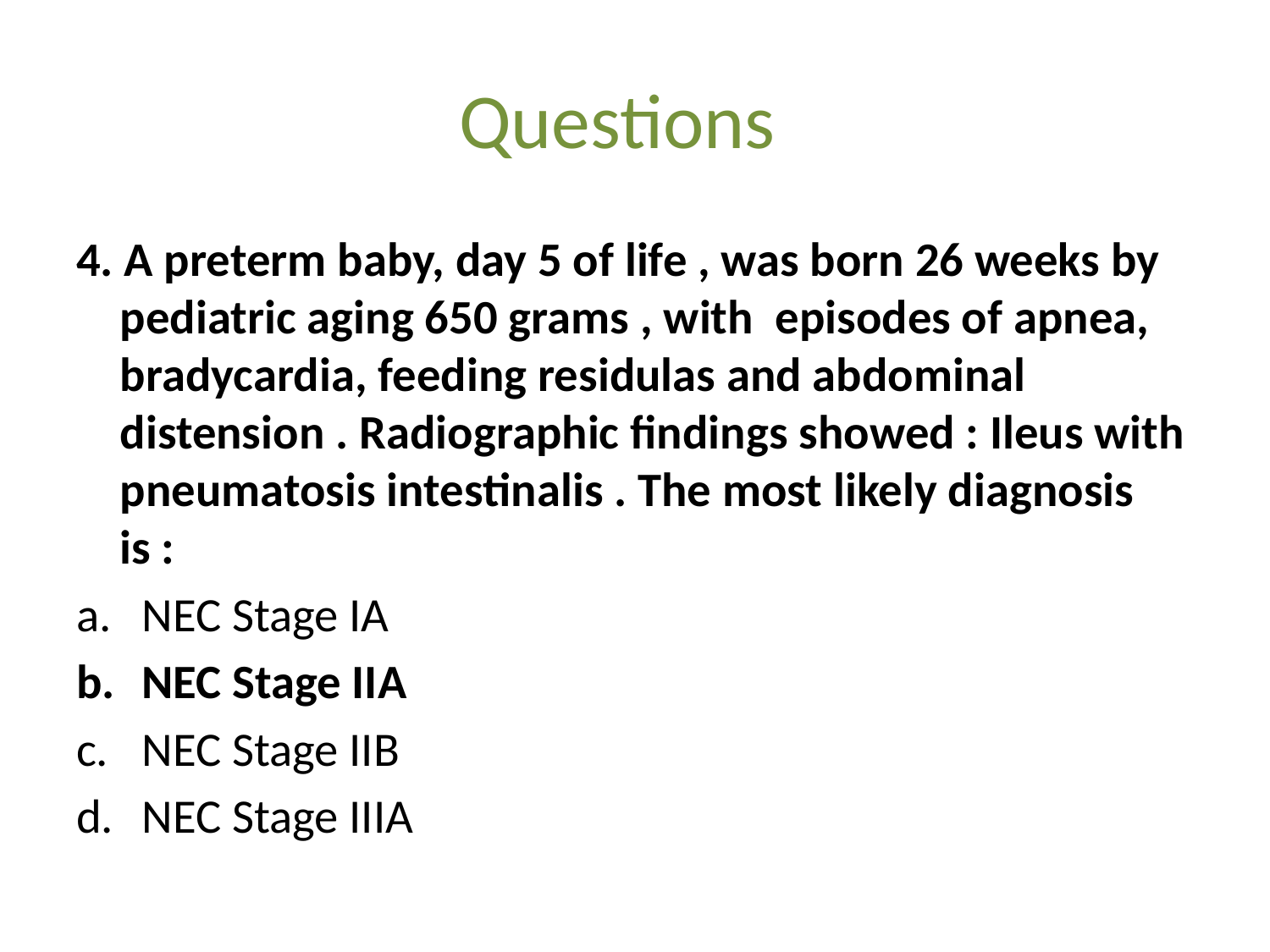

# Questions
4. A preterm baby, day 5 of life , was born 26 weeks by pediatric aging 650 grams , with  episodes of apnea, bradycardia, feeding residulas and abdominal distension . Radiographic findings showed : Ileus with pneumatosis intestinalis . The most likely diagnosis is :
NEC Stage IA
NEC Stage IIA
NEC Stage IIB
NEC Stage IIIA